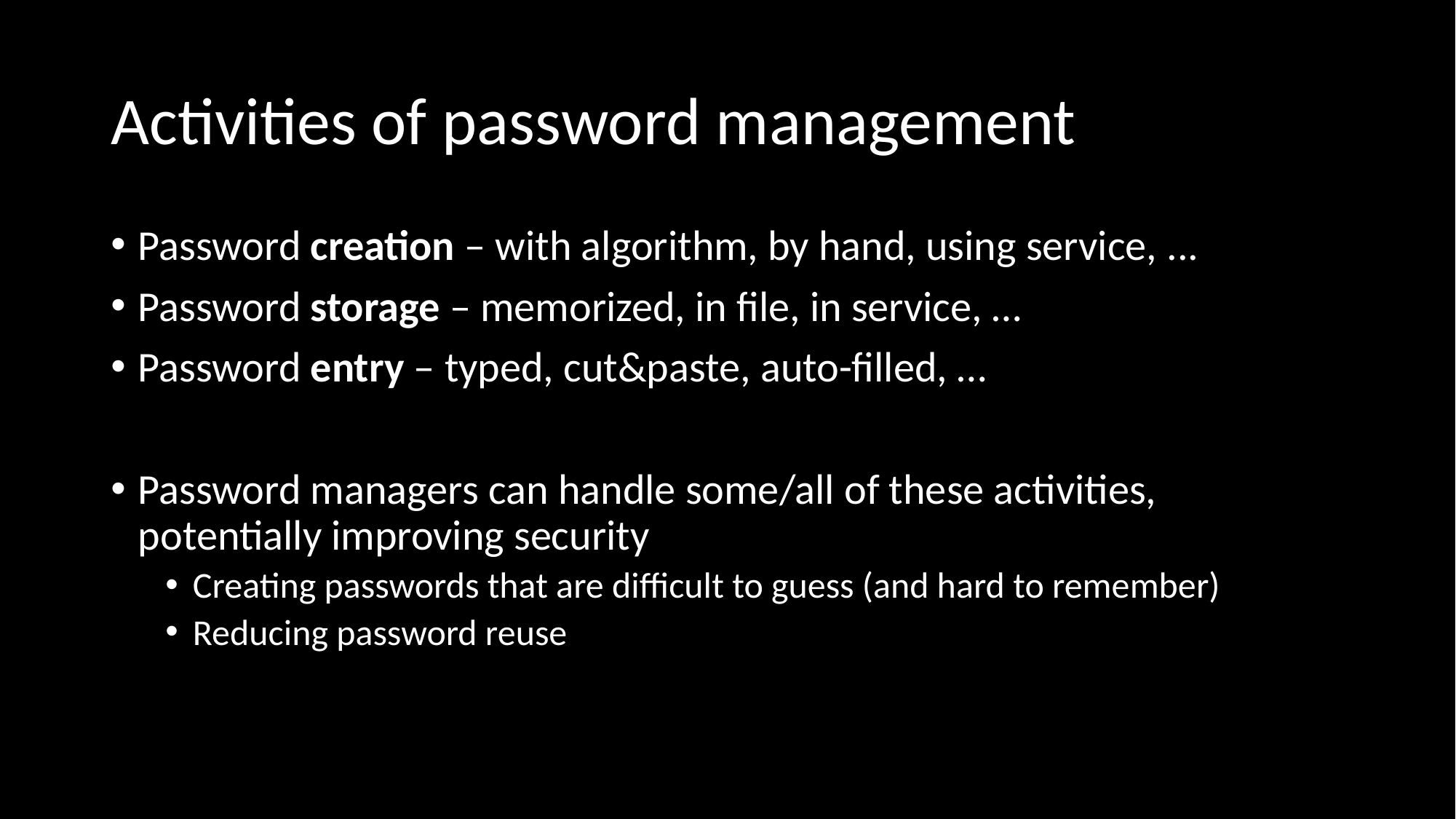

# Activities of password management
Password creation – with algorithm, by hand, using service, ...
Password storage – memorized, in file, in service, …
Password entry – typed, cut&paste, auto-filled, …

Password managers can handle some/all of these activities, potentially improving security
Creating passwords that are difficult to guess (and hard to remember)
Reducing password reuse